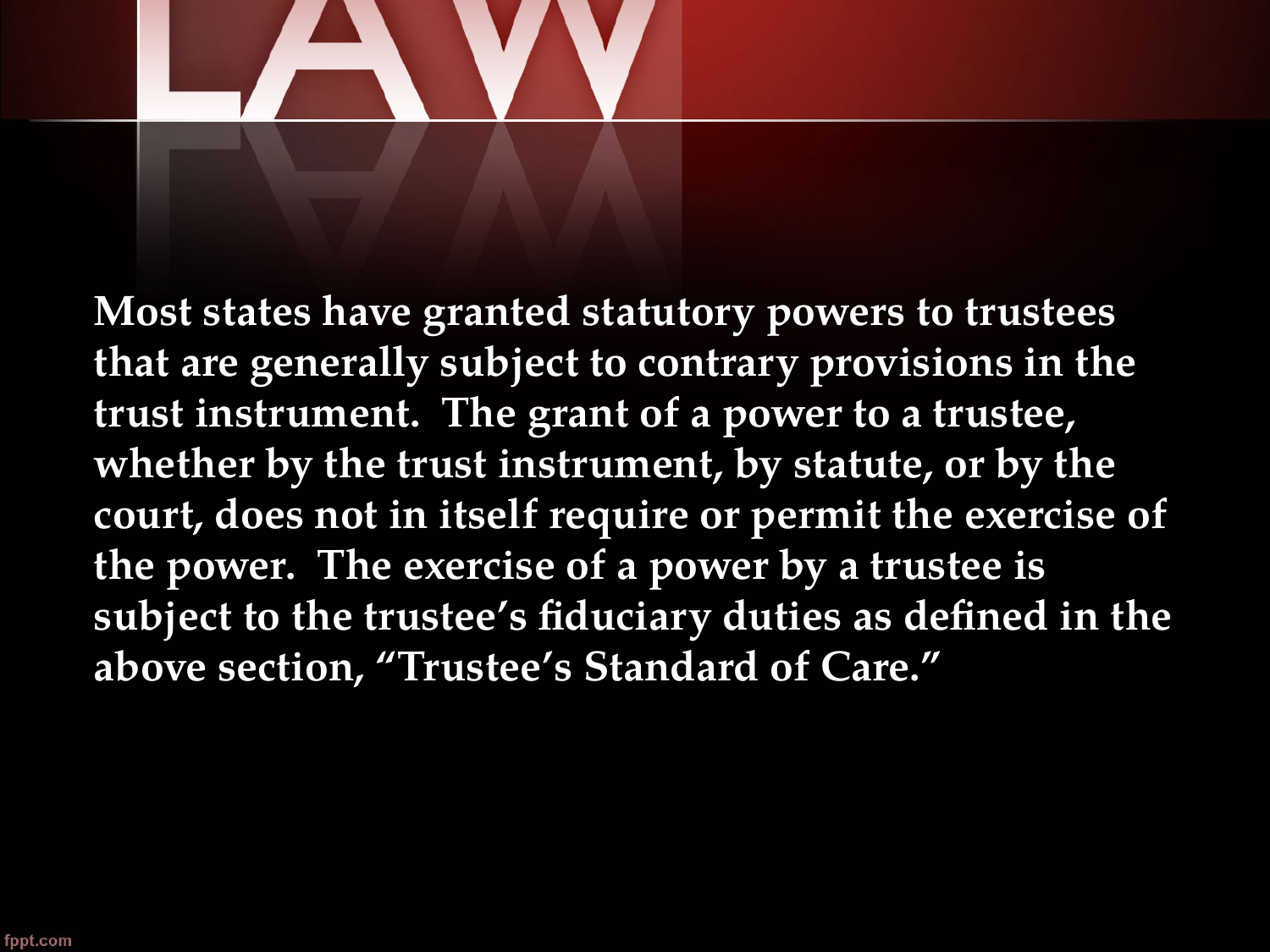

Most states have granted statutory powers to trustees that are generally subject to contrary provisions in the trust instrument.  The grant of a power to a trustee, whether by the trust instrument, by statute, or by the court, does not in itself require or permit the exercise of the power.  The exercise of a power by a trustee is subject to the trustee’s fiduciary duties as defined in the above section, “Trustee’s Standard of Care.”